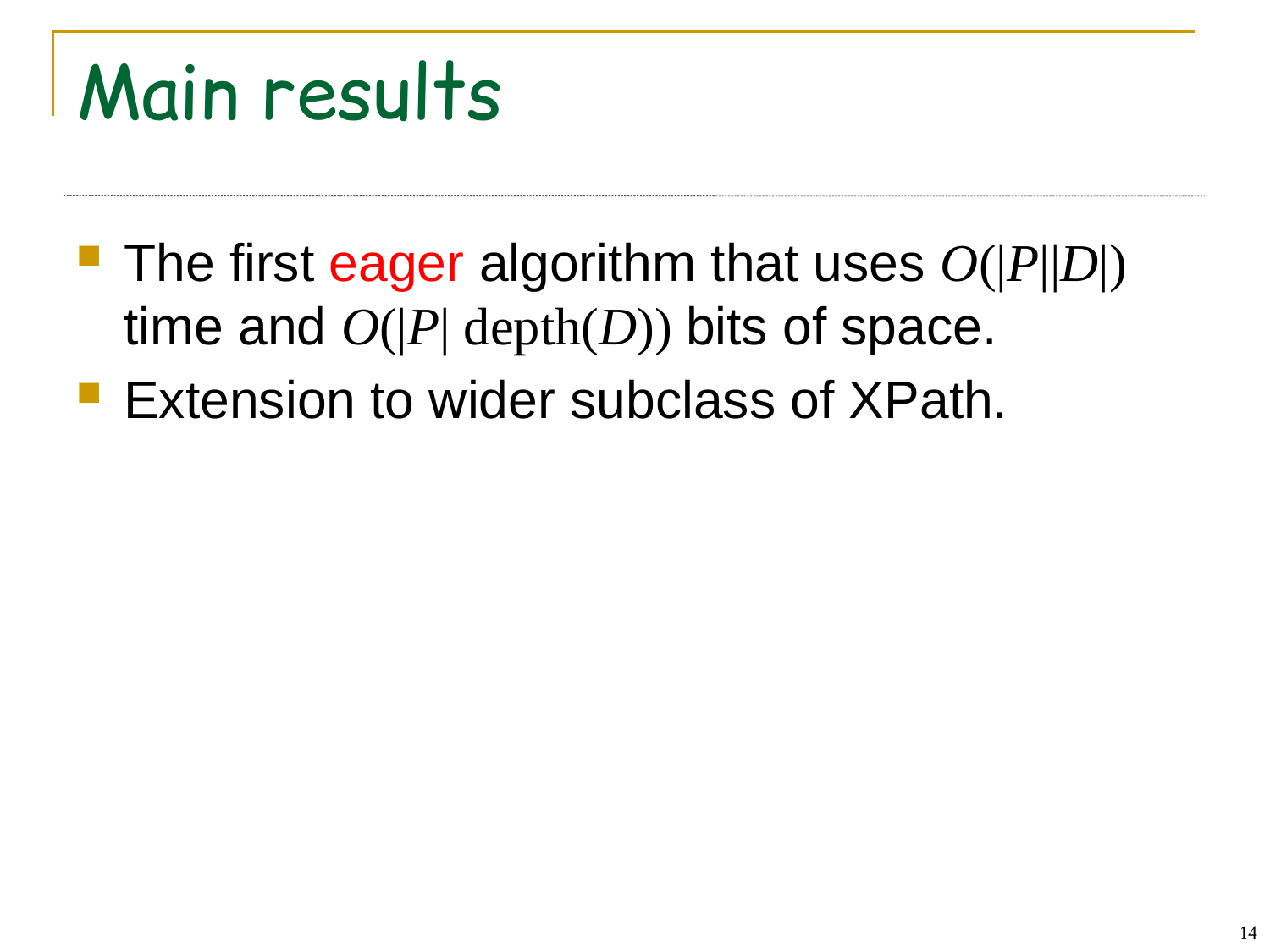

# Main results
The first eager algorithm that uses O(|P||D|) time and O(|P| depth(D)) bits of space.
Extension to wider subclass of XPath.
14